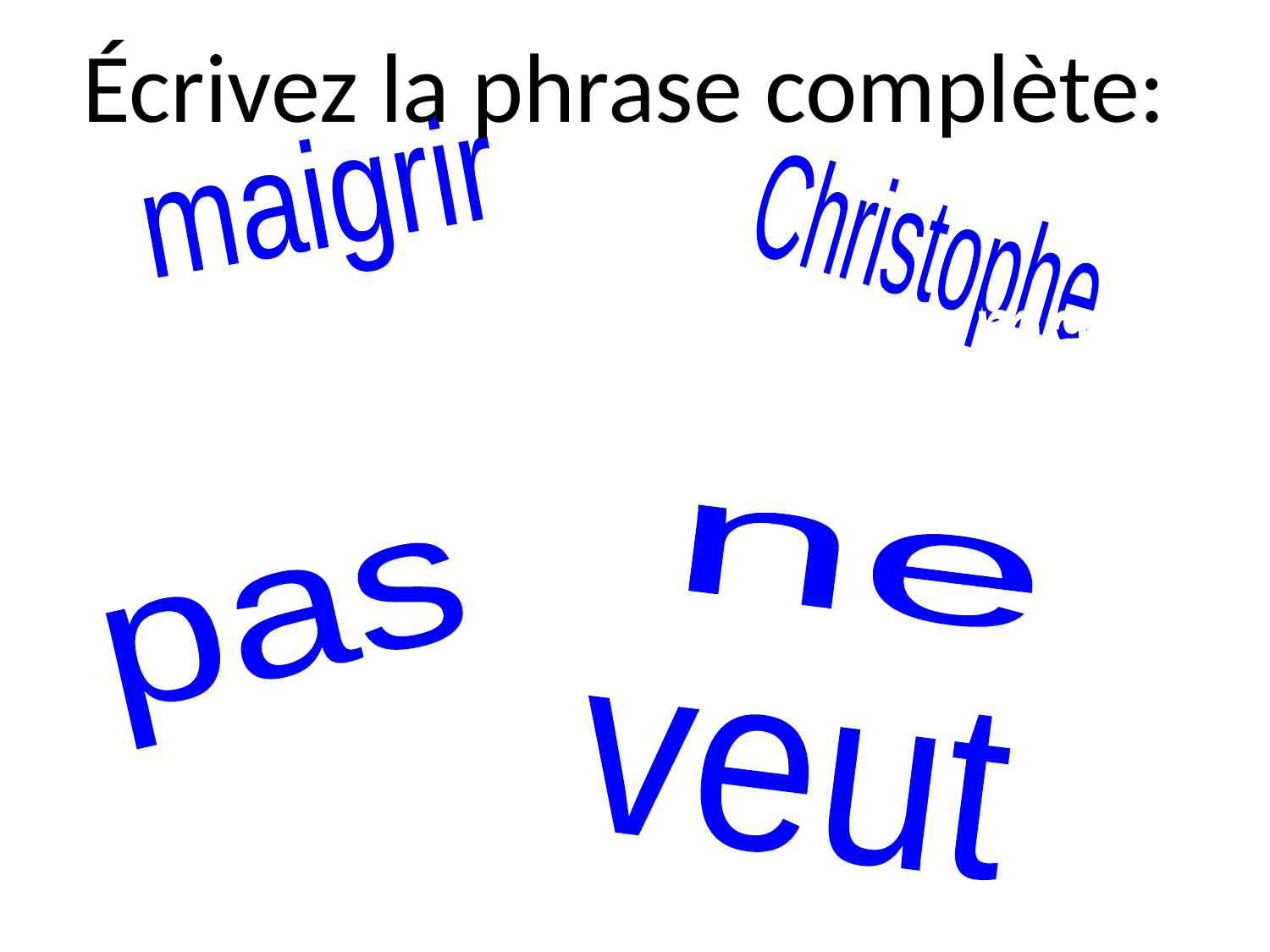

Écrivez la phrase complète:
maigrir
Christophe
Christophe ne veut pas maigrir.

ne
pas
veut